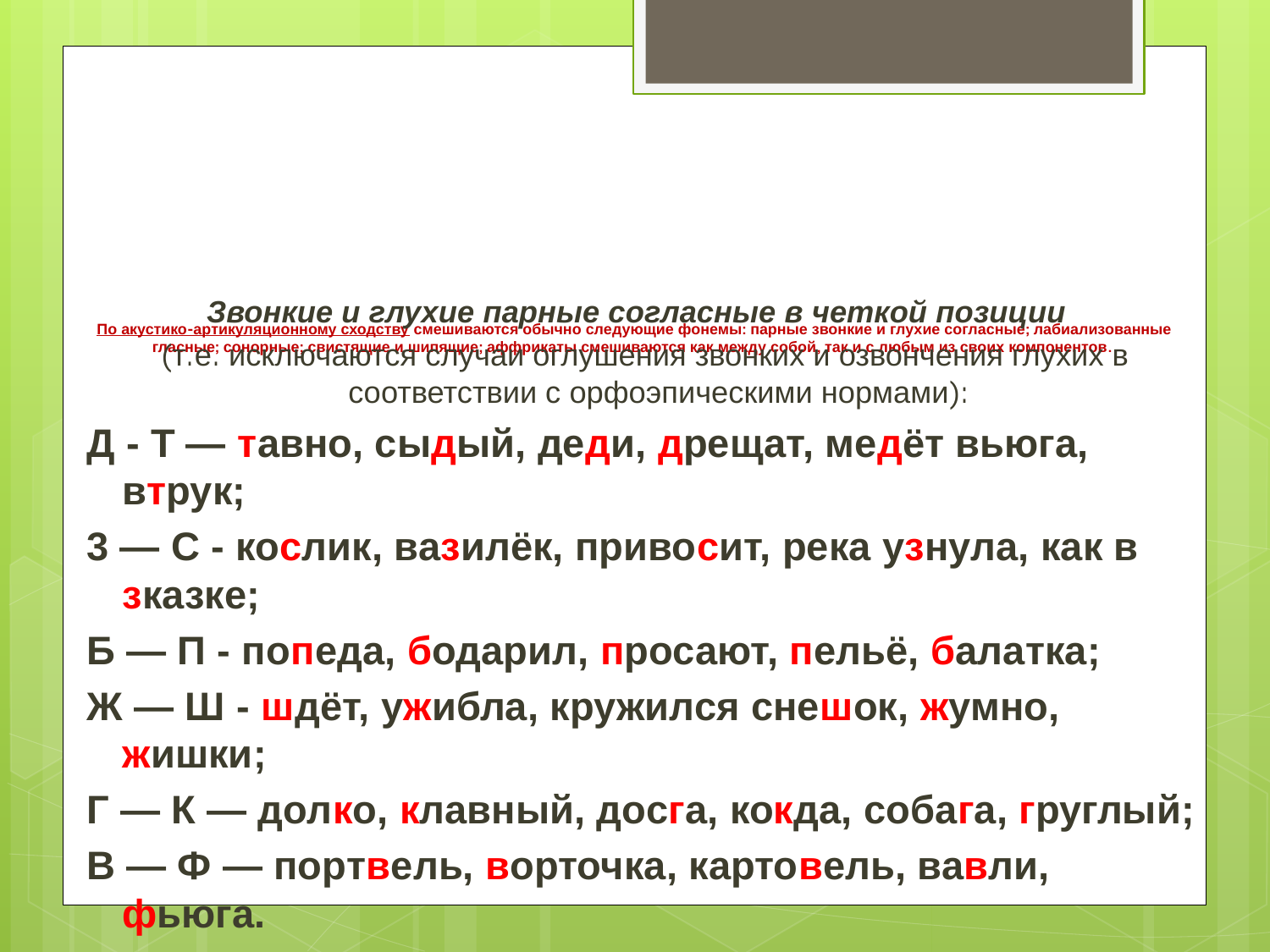

# По акустико-артикуляционному сходству смешиваются обычно следующие фонемы: парные звонкие и глухие согласные; лабиализованные гласные; сонорные; свистящие и шипящие; аффрикаты смешиваются как между собой, так и с любым из своих компонентов.
Звонкие и глухие парные согласные в четкой позиции
 (т.е. исключаются случаи оглушения звонких и озвончения глухих в соответствии с орфоэпическими нормами):
Д - Т — тавно, сыдый, деди, дрещат, медёт вьюга, втрук;
3 — С - кослик, вазилёк, привосит, река узнула, как в зказке;
Б — П - попеда, бодарил, просают, пельё, балатка;
Ж — Ш - шдёт, ужибла, кружился снешок, жумно, жишки;
Г — К — долко, клавный, досга, кокда, собага, груглый;
В — Ф — портвель, ворточка, картовель, вавли, фьюга.